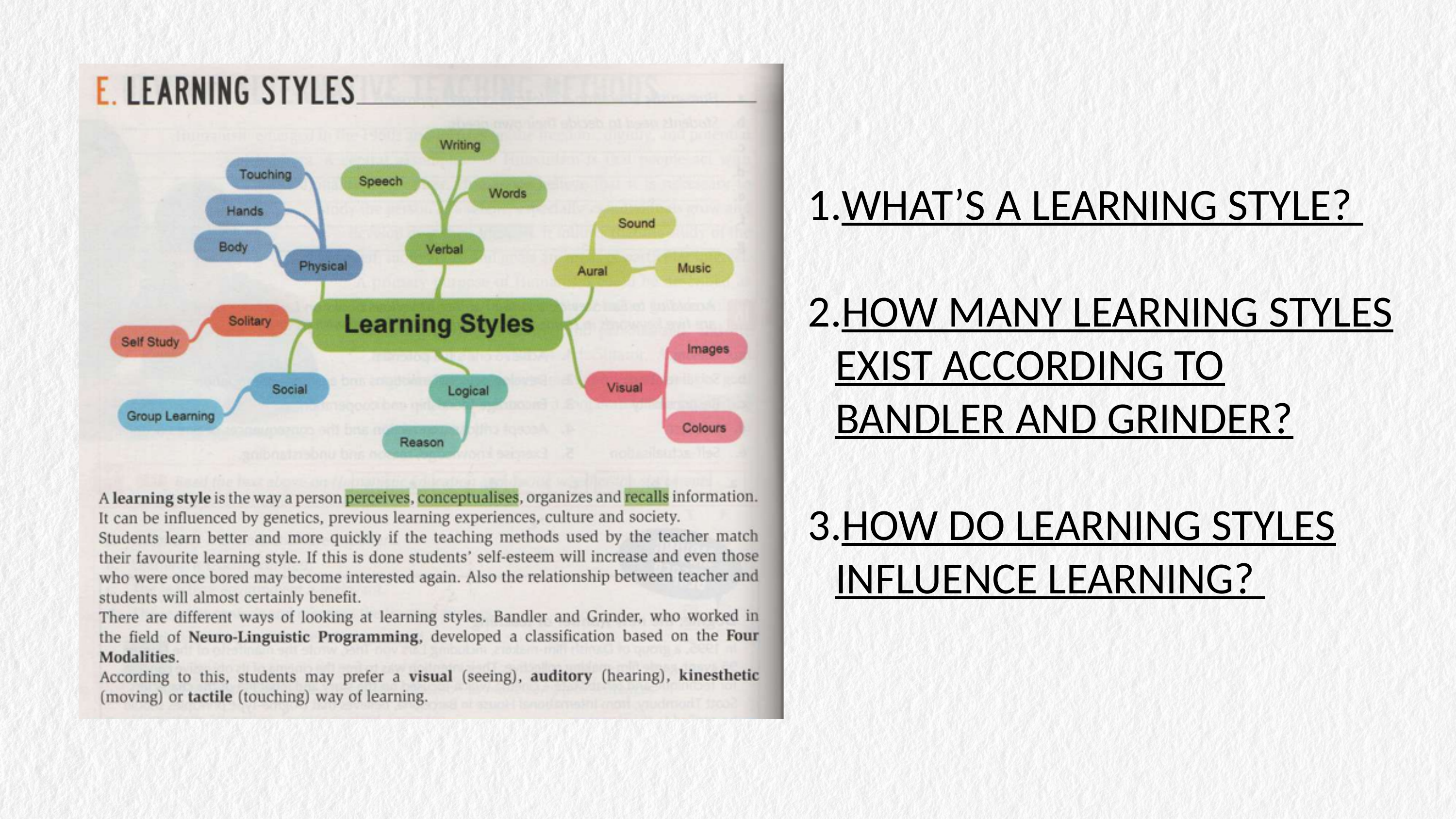

WHAT’S A LEARNING STYLE?

HOW MANY LEARNING STYLES EXIST ACCORDING TO BANDLER AND GRINDER?

HOW DO LEARNING STYLES INFLUENCE LEARNING?